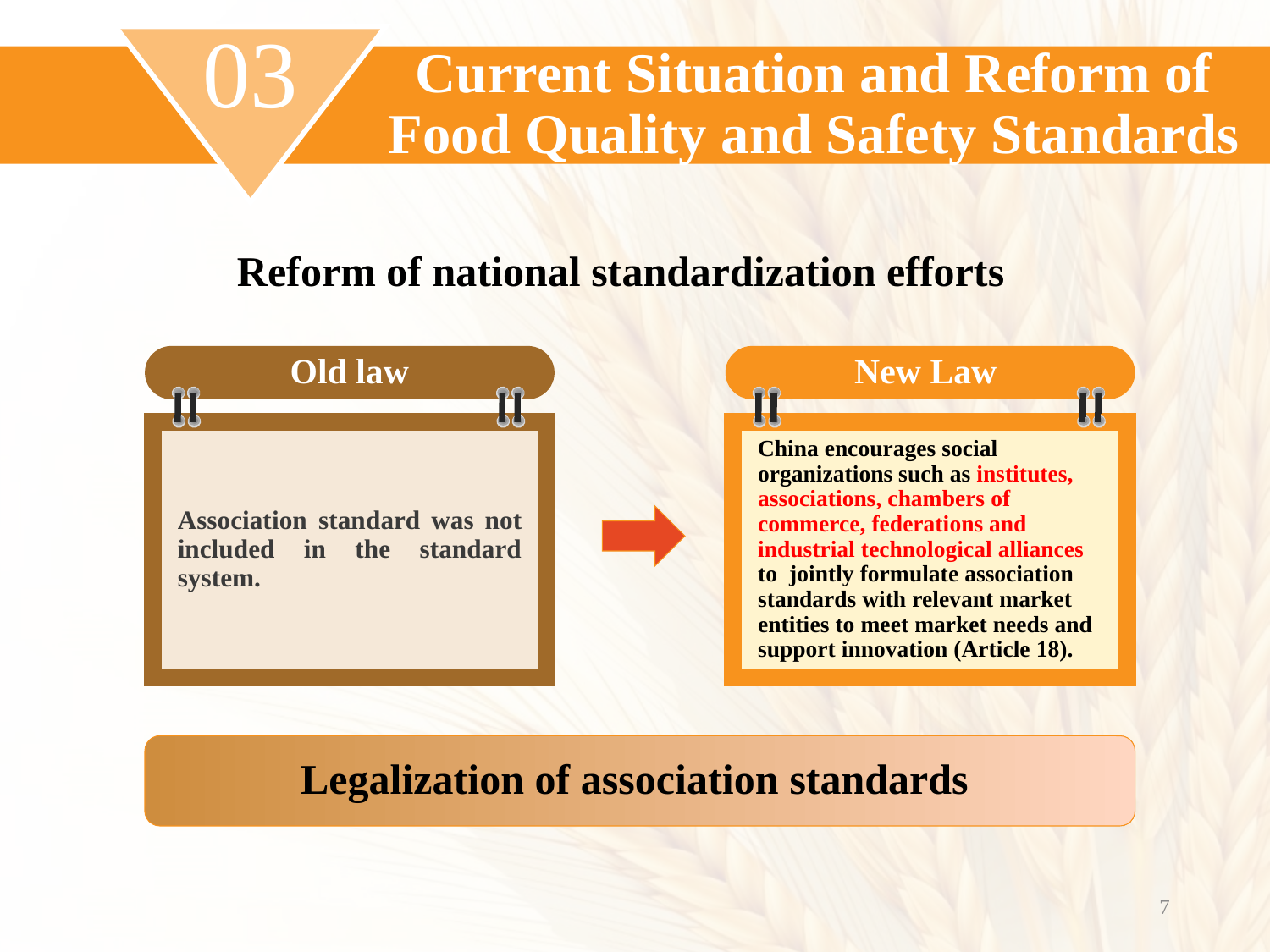

03
Current Situation and Reform of Food Quality and Safety Standards
# Reform of national standardization efforts
Old law
New Law

Association standard was not included in the standard system.
China encourages social organizations such as institutes, associations, chambers of commerce, federations and industrial technological alliances to  jointly formulate association standards with relevant market entities to meet market needs and support innovation (Article 18).

Legalization of association standards
7